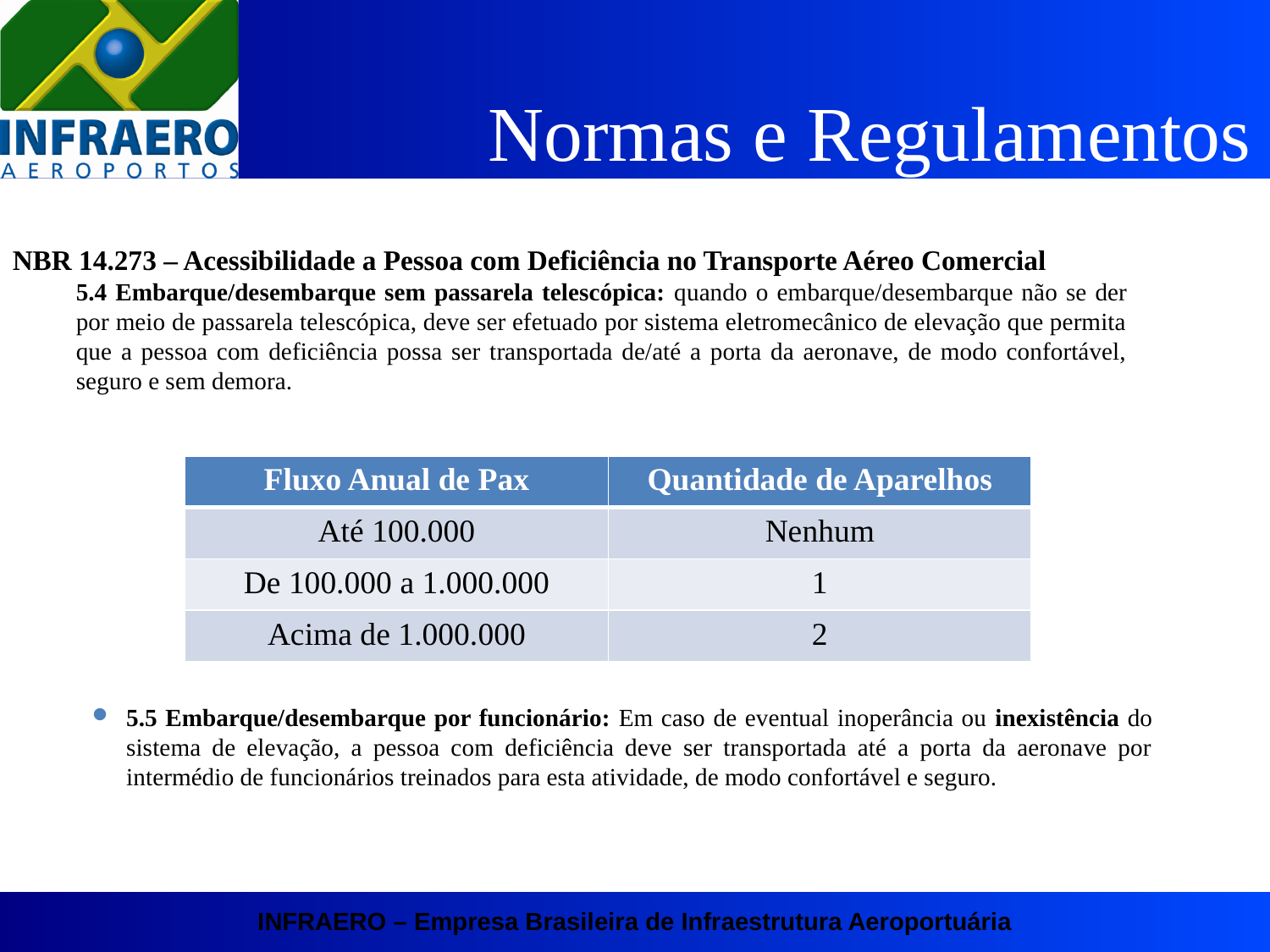

Normas e Regulamentos
NBR 14.273 – Acessibilidade a Pessoa com Deficiência no Transporte Aéreo Comercial
5.4 Embarque/desembarque sem passarela telescópica: quando o embarque/desembarque não se der por meio de passarela telescópica, deve ser efetuado por sistema eletromecânico de elevação que permita que a pessoa com deficiência possa ser transportada de/até a porta da aeronave, de modo confortável, seguro e sem demora.

| Fluxo Anual de Pax | Quantidade de Aparelhos |
| --- | --- |
| Até 100.000 | Nenhum |
| De 100.000 a 1.000.000 | 1 |
| Acima de 1.000.000 | 2 |
5.5 Embarque/desembarque por funcionário: Em caso de eventual inoperância ou inexistência do sistema de elevação, a pessoa com deficiência deve ser transportada até a porta da aeronave por intermédio de funcionários treinados para esta atividade, de modo confortável e seguro.